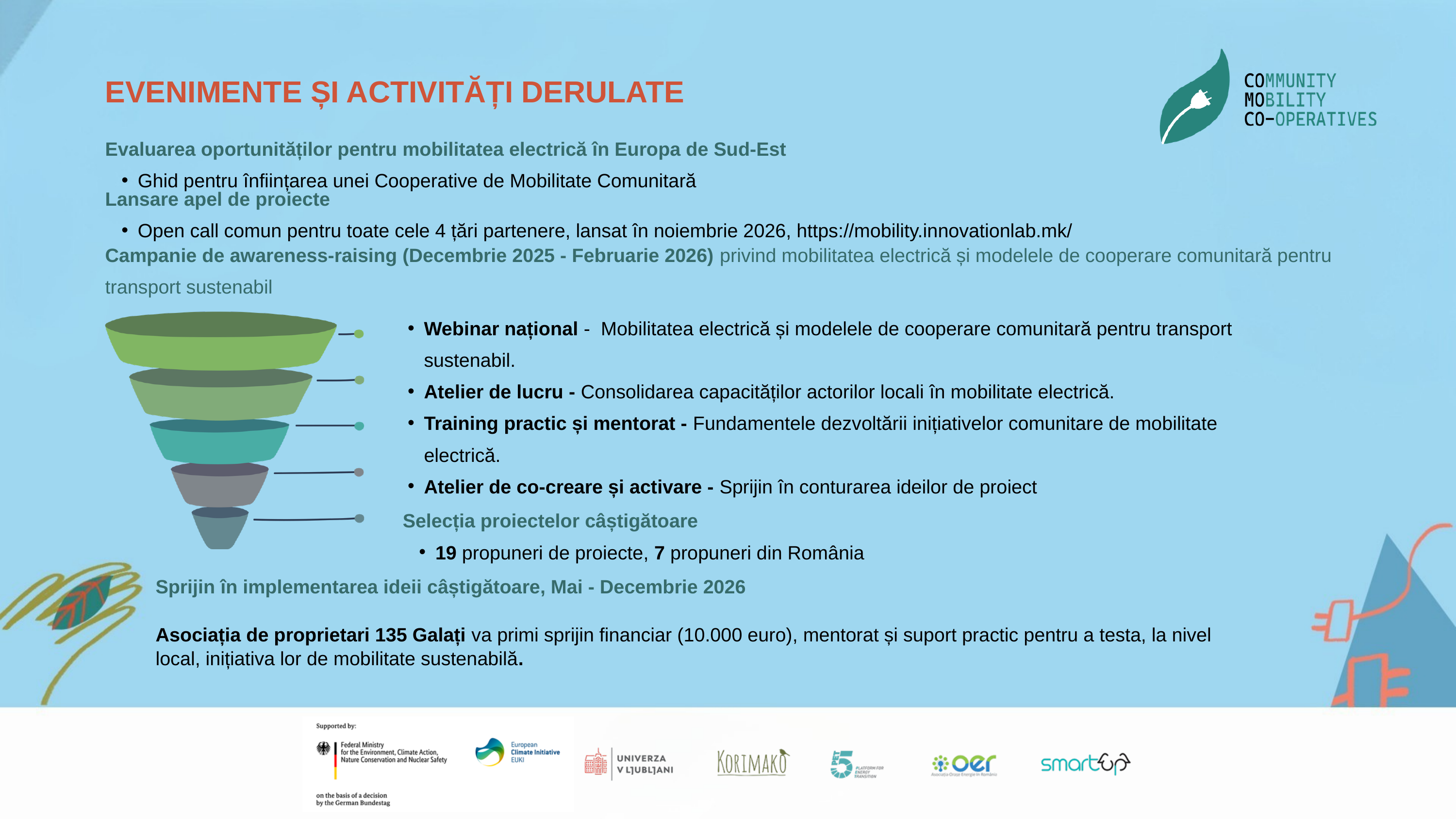

EVENIMENTE ȘI ACTIVITĂȚI DERULATE
Evaluarea oportunităților pentru mobilitatea electrică în Europa de Sud-Est
Ghid pentru înființarea unei Cooperative de Mobilitate Comunitară
Lansare apel de proiecte
Open call comun pentru toate cele 4 țări partenere, lansat în noiembrie 2026, https://mobility.innovationlab.mk/
Campanie de awareness-raising (Decembrie 2025 - Februarie 2026) privind mobilitatea electrică și modelele de cooperare comunitară pentru transport sustenabil
Webinar național -  Mobilitatea electrică și modelele de cooperare comunitară pentru transport sustenabil.
Atelier de lucru - Consolidarea capacităților actorilor locali în mobilitate electrică.
Training practic și mentorat - Fundamentele dezvoltării inițiativelor comunitare de mobilitate electrică.
Atelier de co-creare și activare - Sprijin în conturarea ideilor de proiect

Selecția proiectelor câștigătoare
19 propuneri de proiecte, 7 propuneri din România
Sprijin în implementarea ideii câștigătoare, Mai - Decembrie 2026

Asociația de proprietari 135 Galați va primi sprijin financiar (10.000 euro), mentorat și suport practic pentru a testa, la nivel local, inițiativa lor de mobilitate sustenabilă.